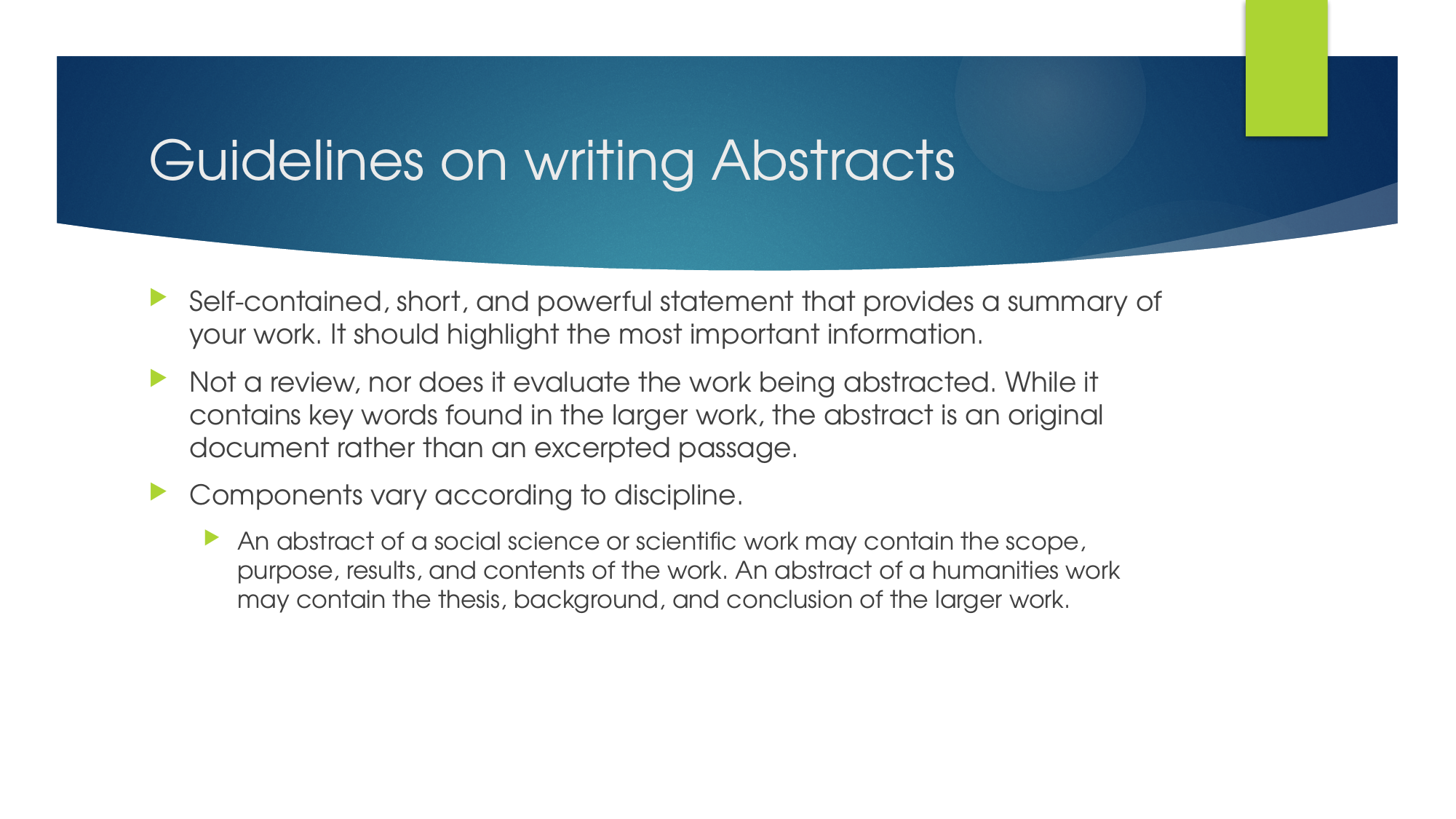

# Guidelines on writing Abstracts
Self-contained, short, and powerful statement that provides a summary of your work. It should highlight the most important information.
Not a review, nor does it evaluate the work being abstracted. While it contains key words found in the larger work, the abstract is an original document rather than an excerpted passage.
Components vary according to discipline.
An abstract of a social science or scientific work may contain the scope, purpose, results, and contents of the work. An abstract of a humanities work may contain the thesis, background, and conclusion of the larger work.